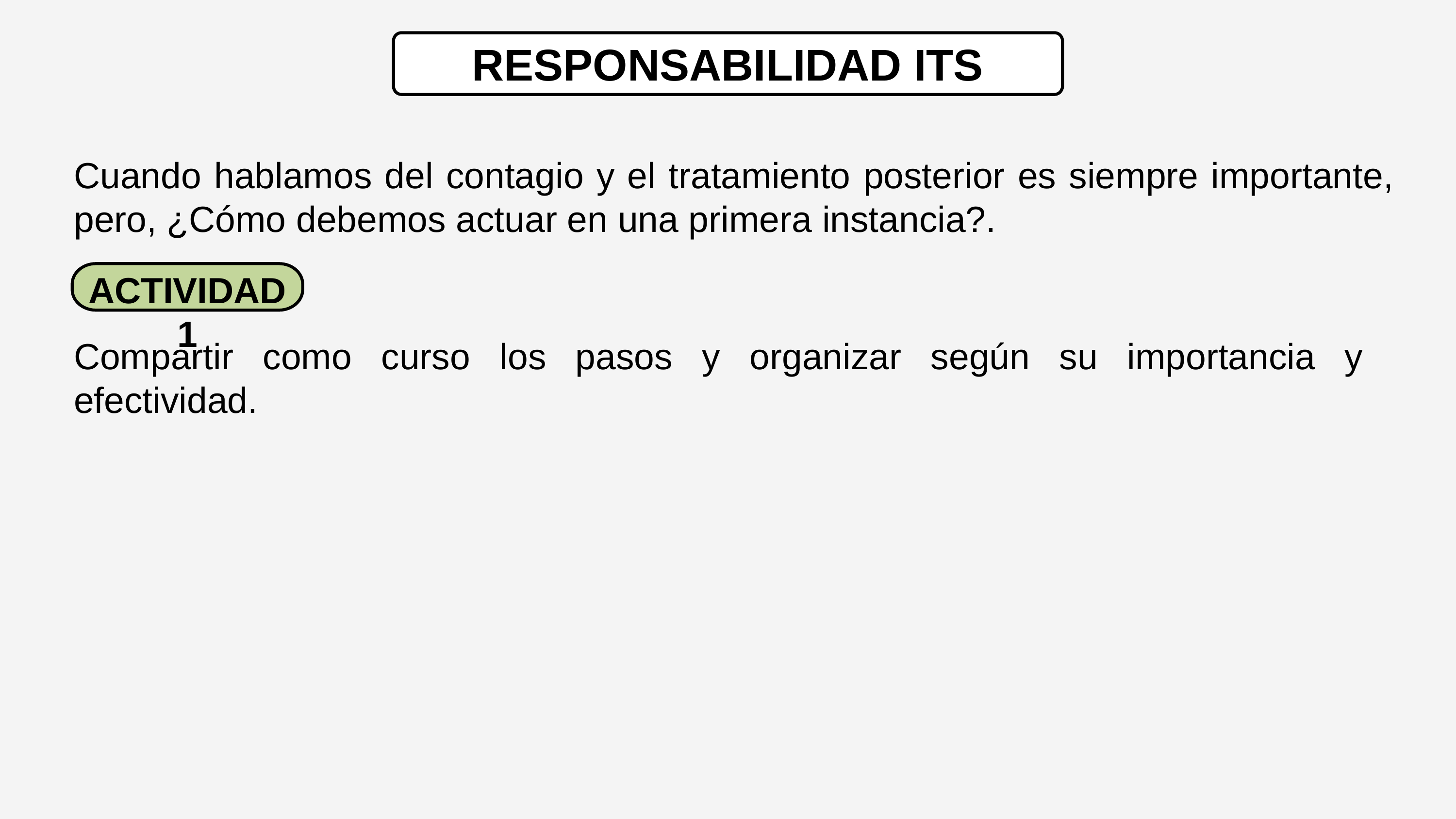

RESPONSABILIDAD ITS

Cuando hablamos del contagio y el tratamiento posterior es siempre importante, pero, ¿Cómo debemos actuar en una primera instancia?.

ACTIVIDAD 1
Compartir como curso los pasos y organizar según su importancia y efectividad.